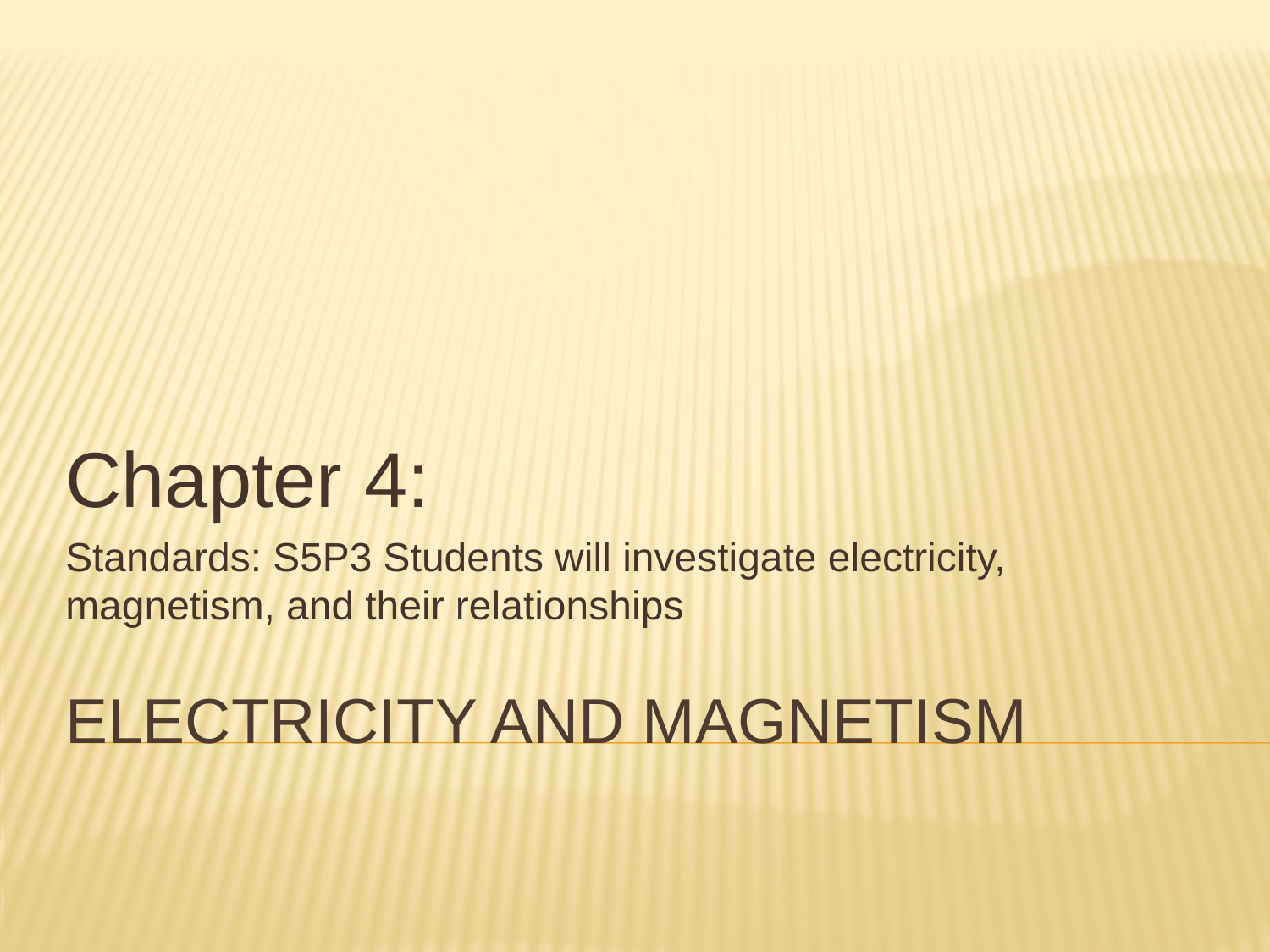

Chapter 4:
Standards: S5P3 Students will investigate electricity, magnetism, and their relationships
# Electricity and Magnetism